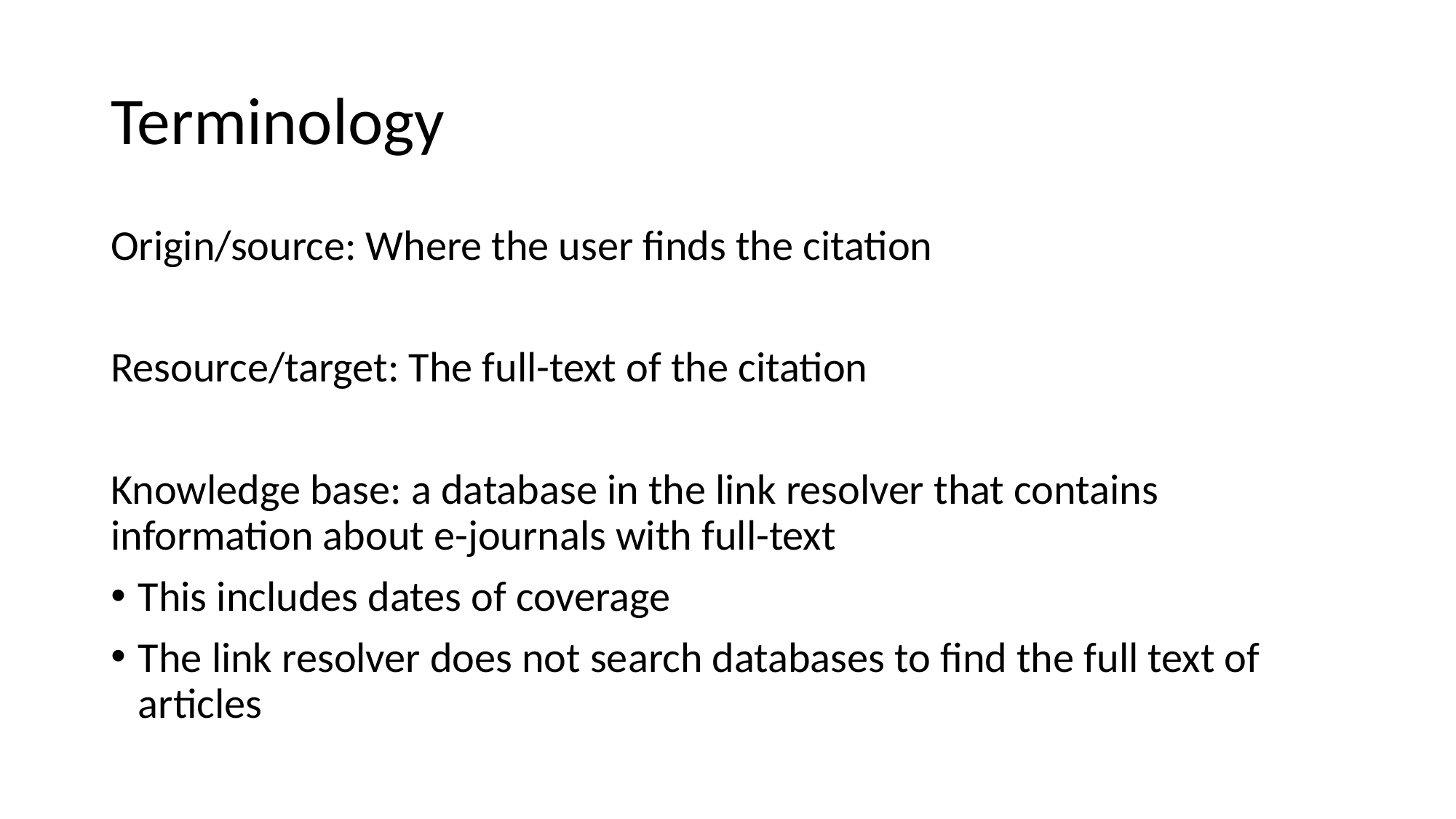

# Terminology
Origin/source: Where the user finds the citation

Resource/target: The full-text of the citation

Knowledge base: a database in the link resolver that contains information about e-journals with full-text
This includes dates of coverage
The link resolver does not search databases to find the full text of articles